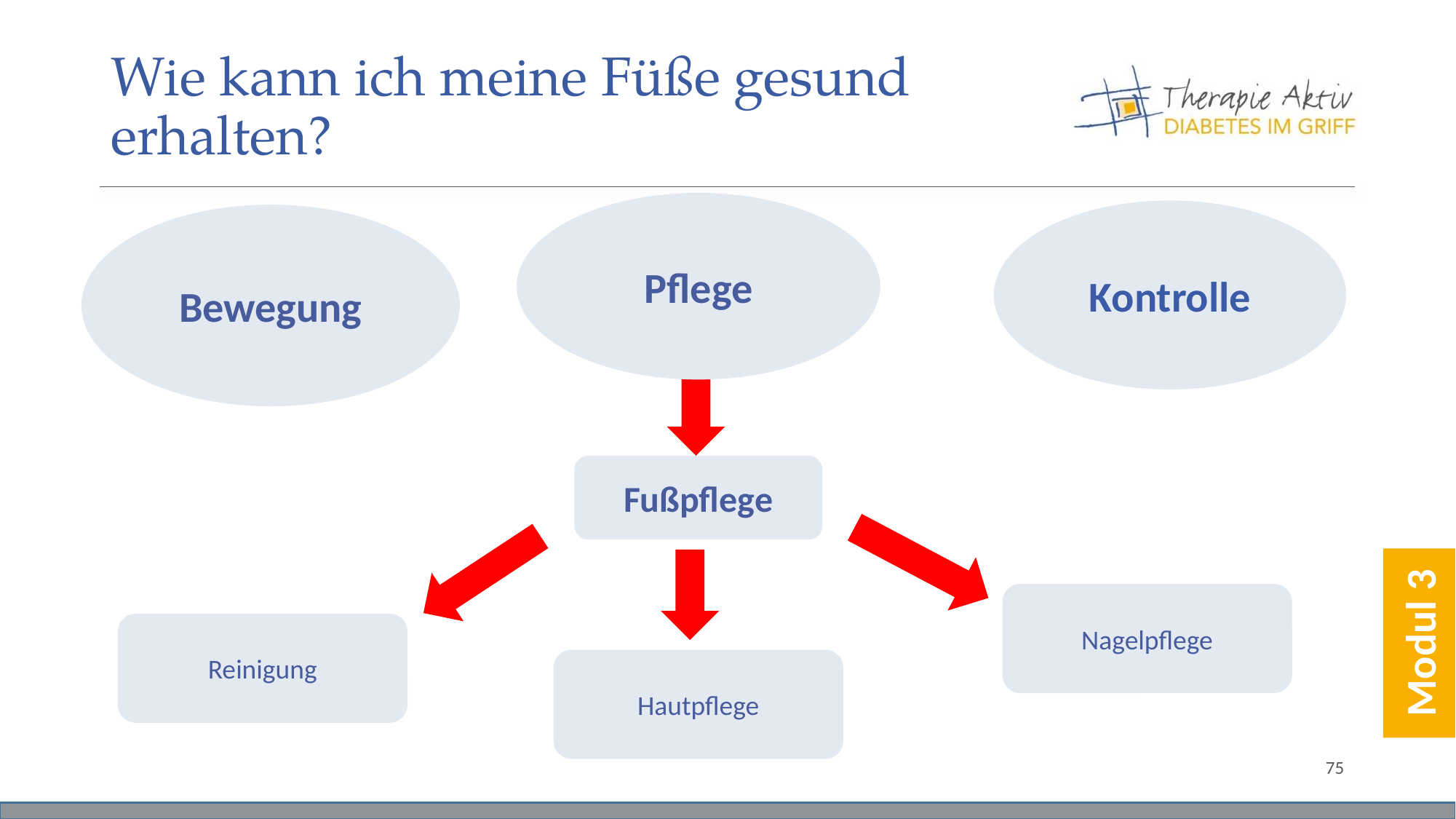

# Wie kann ich meine Füße gesund erhalten?
Pflege
Kontrolle
Bewegung

Fußpflege

Nagelpflege
Modul 3
Reinigung
Hautpflege